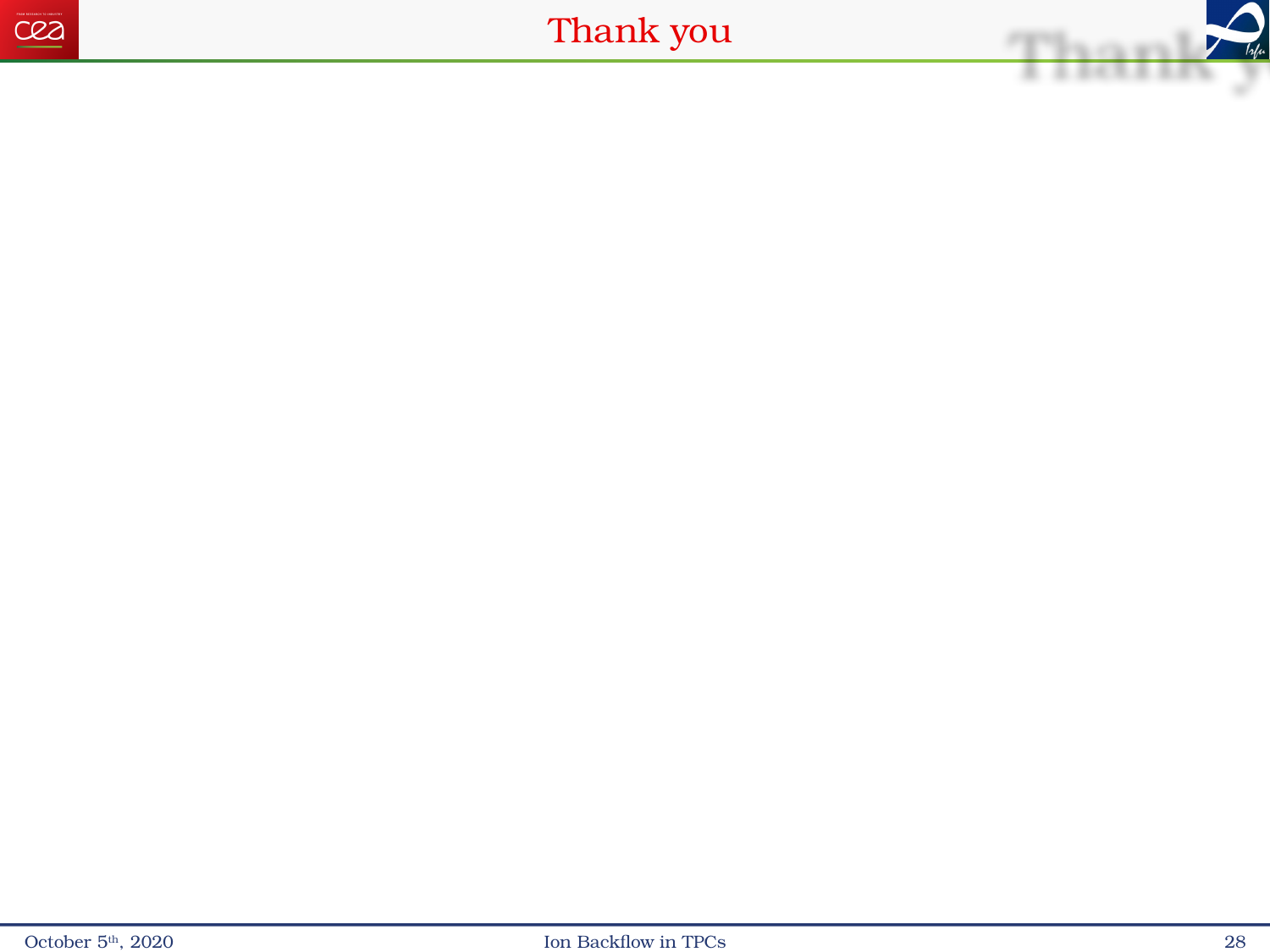

# Thank you

October 5th, 2020
Ion Backflow in TPCs
28